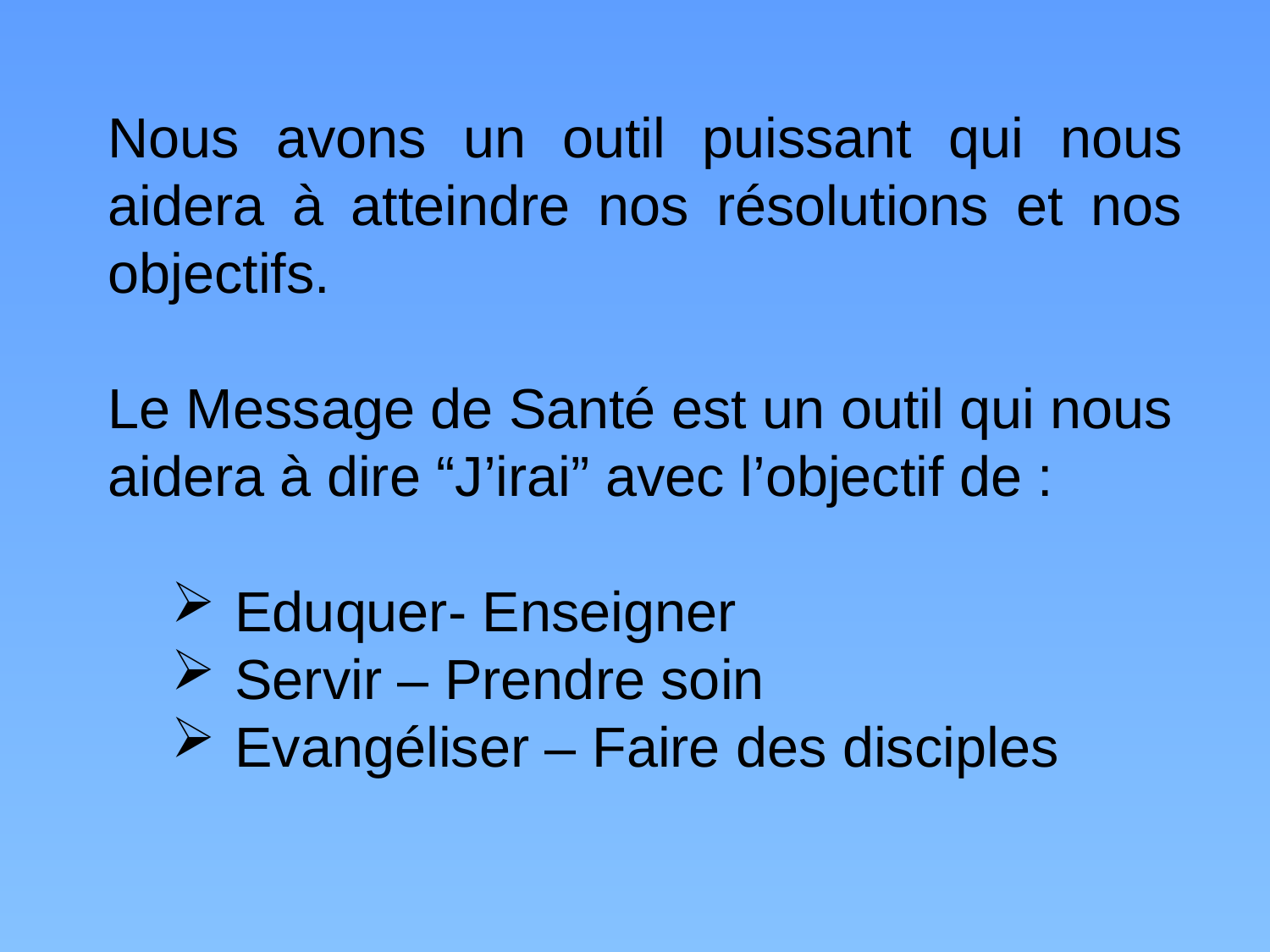

Nous avons un outil puissant qui nous aidera à atteindre nos résolutions et nos objectifs.

Le Message de Santé est un outil qui nous aidera à dire “J’irai” avec l’objectif de :

Eduquer- Enseigner
Servir – Prendre soin
Evangéliser – Faire des disciples